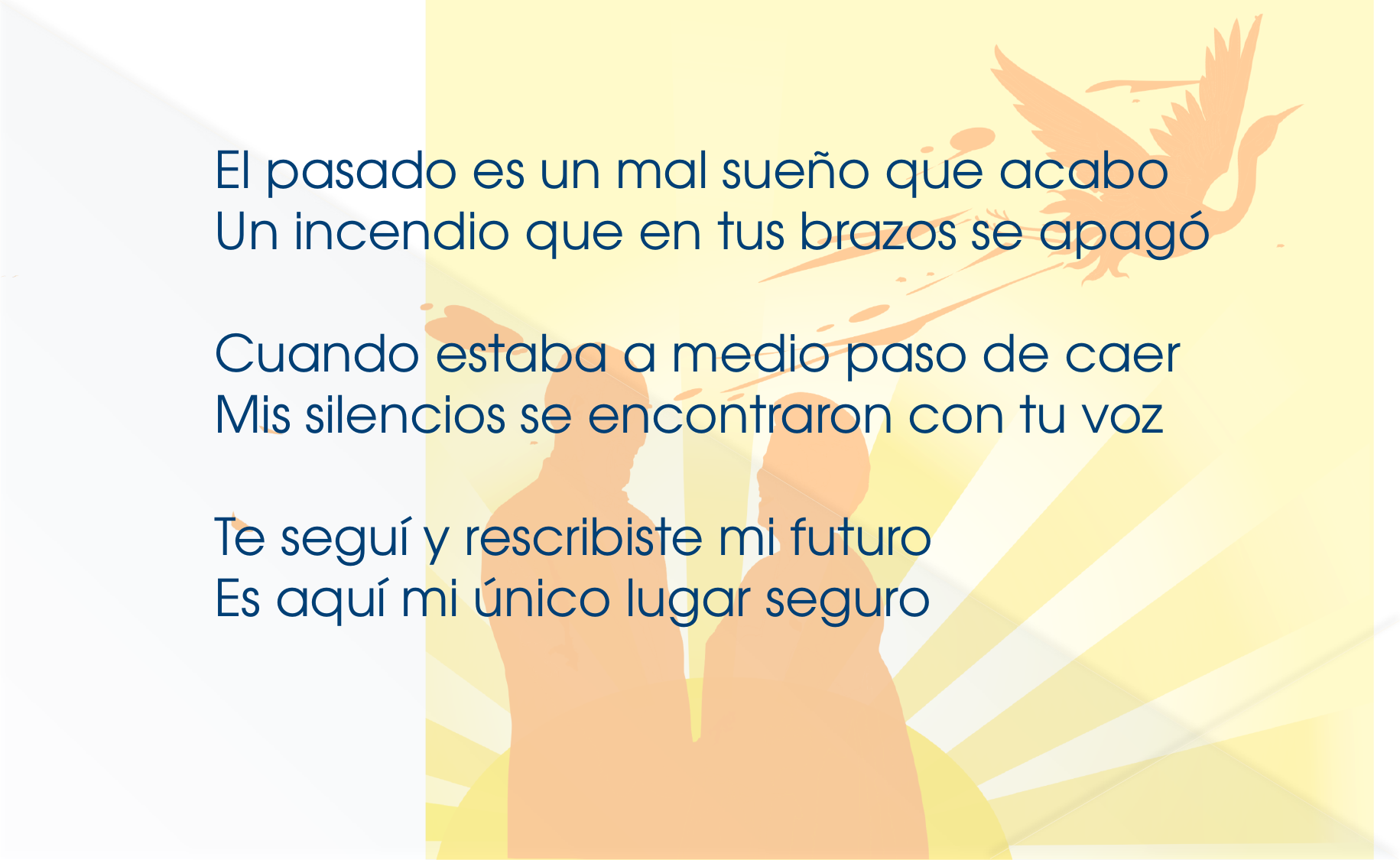

El pasado es un mal sueño que acabo 
Un incendio que en tus brazos se apagó
 
Cuando estaba a medio paso de caer 
Mis silencios se encontraron con tu voz 
Te seguí y rescribiste mi futuro 
Es aquí mi único lugar seguro